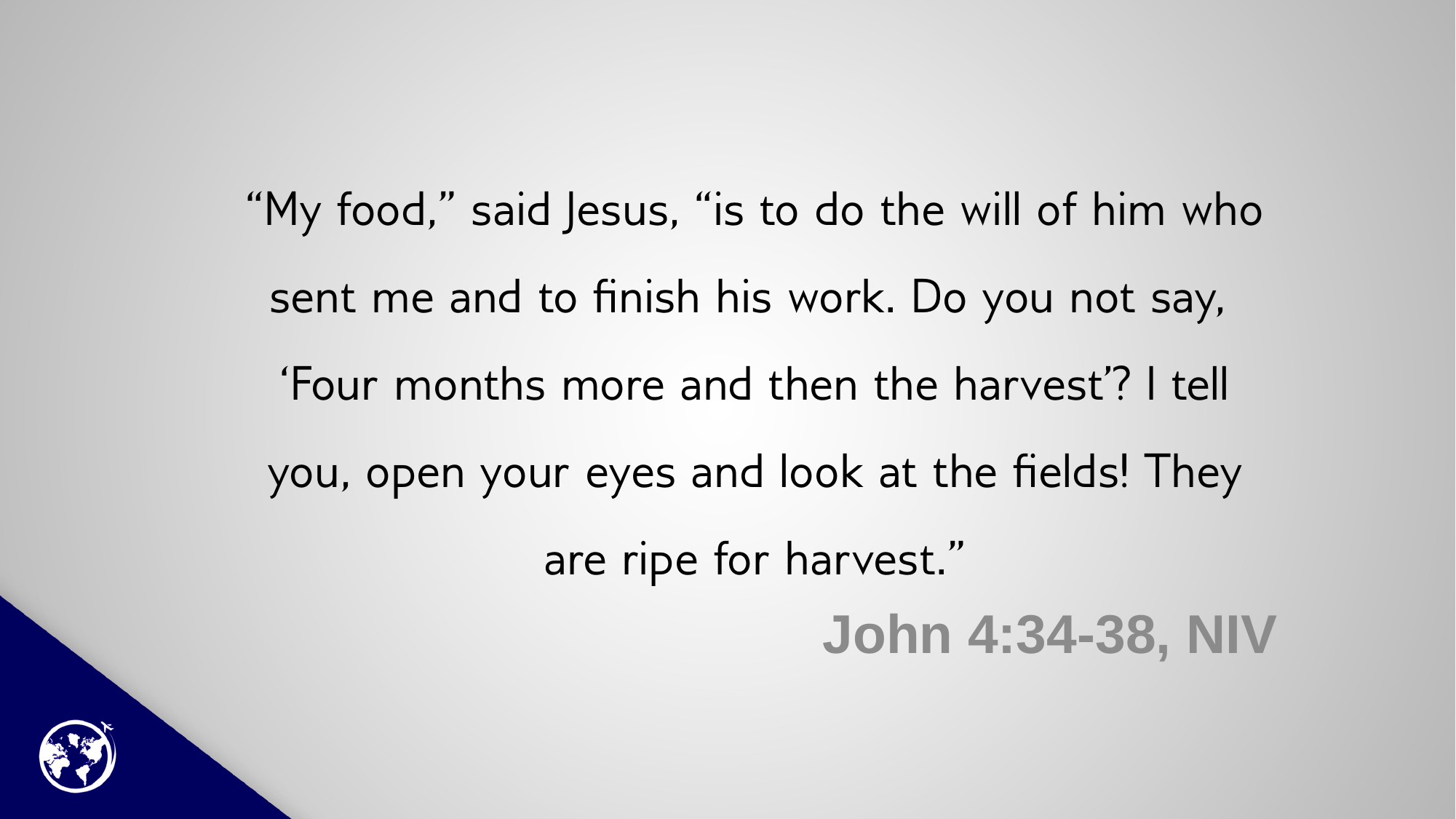

# “My food,” said Jesus, “is to do the will of him who sent me and to finish his work. Do you not say,  ‘Four months more and then the harvest’? I tell you, open your eyes and look at the fields! They are ripe for harvest.”
John 4:34-38, NIV